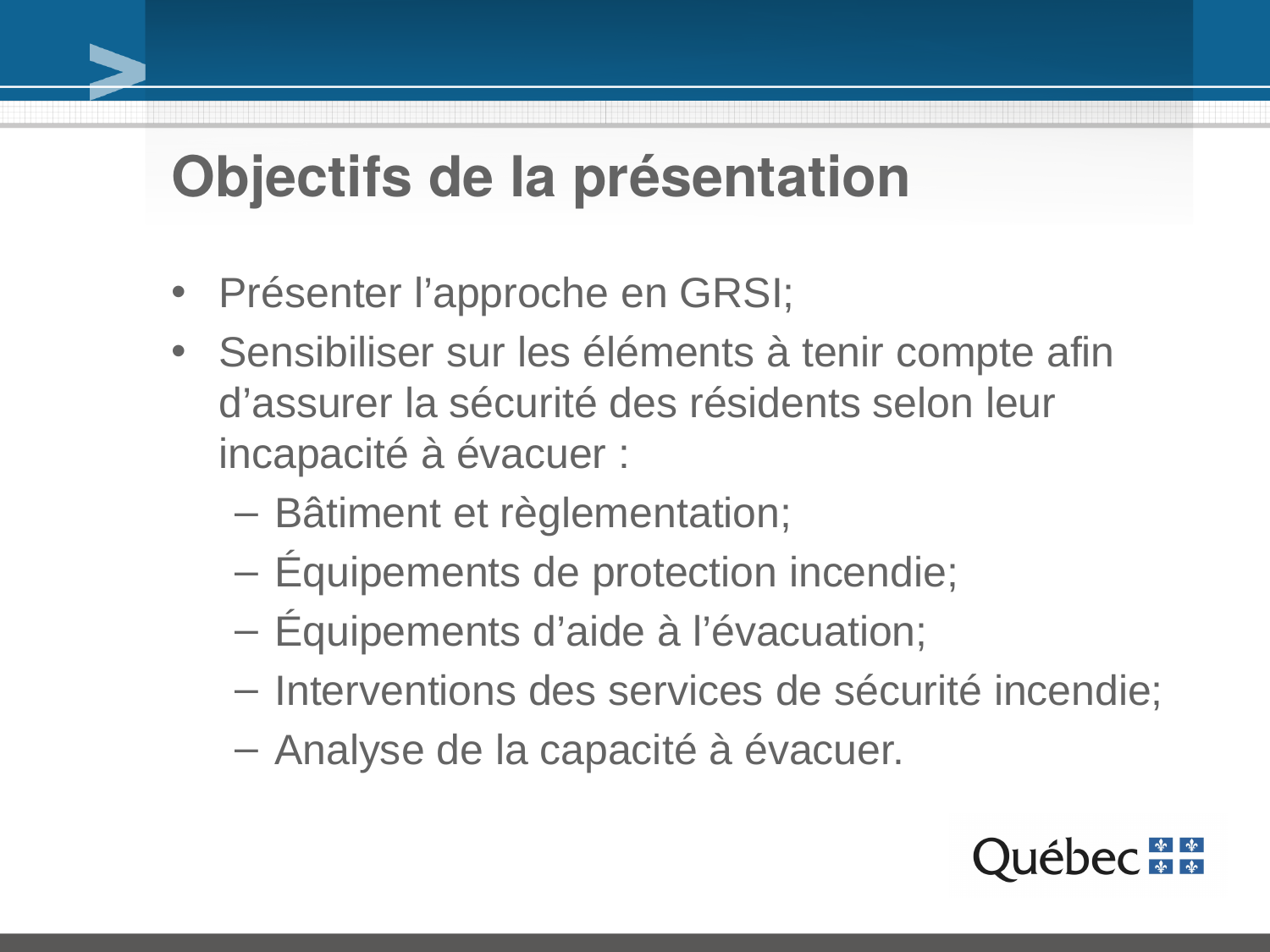

# Objectifs de la présentation
Présenter l’approche en GRSI;
Sensibiliser sur les éléments à tenir compte afin d’assurer la sécurité des résidents selon leur incapacité à évacuer :
Bâtiment et règlementation;
Équipements de protection incendie;
Équipements d’aide à l’évacuation;
Interventions des services de sécurité incendie;
Analyse de la capacité à évacuer.